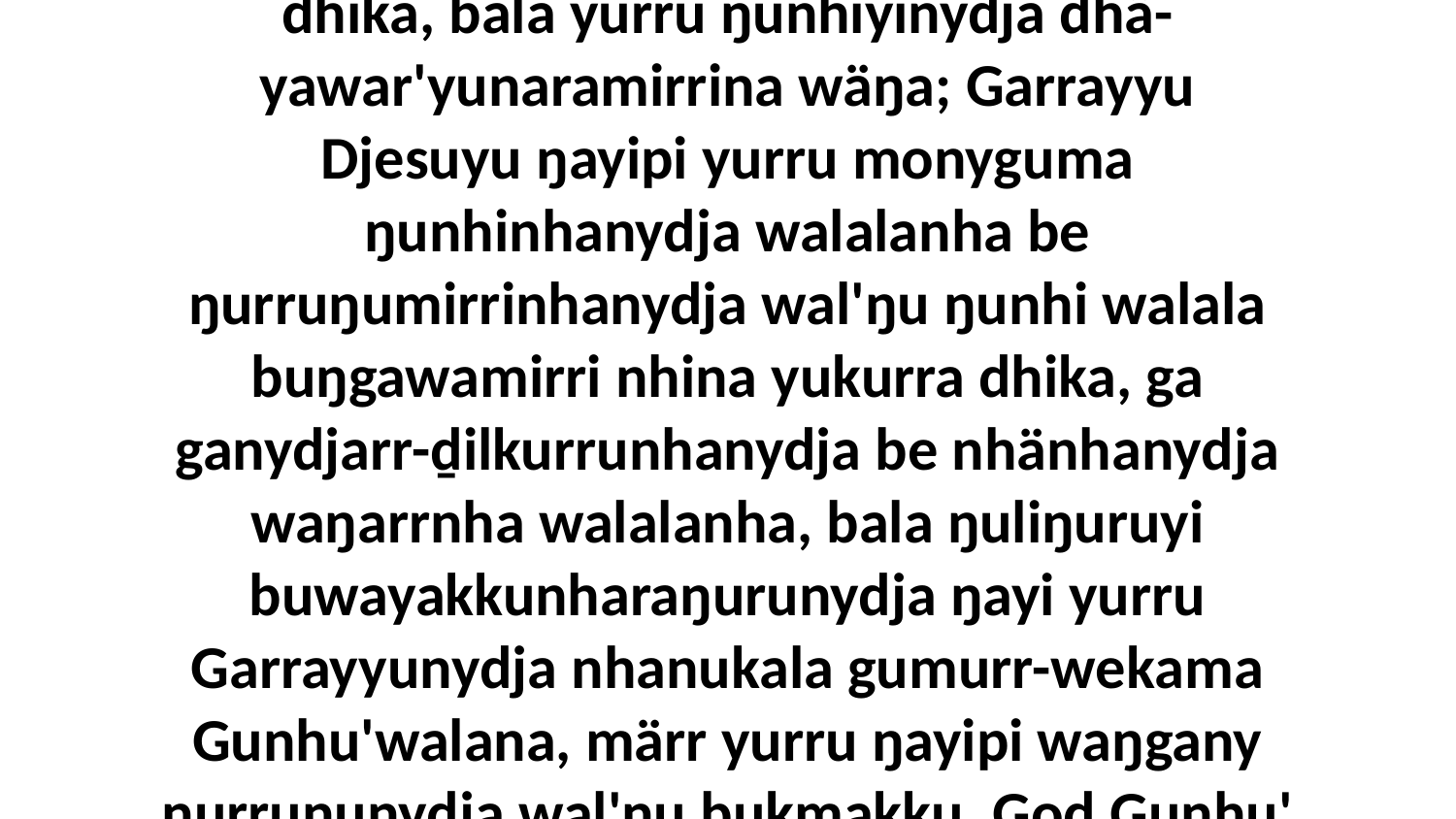

24 Yo, Djesunydja yurru yuwalk roŋiyirri dhika, bala yurru ŋunhiyinydja dhä-yawar'yunaramirrina wäŋa; Garrayyu Djesuyu ŋayipi yurru monyguma ŋunhinhanydja walalanha be ŋurruŋumirrinhanydja wal'ŋu ŋunhi walala buŋgawamirri nhina yukurra dhika, ga ganydjarr-ḏilkurrunhanydja be nhänhanydja waŋarrnha walalanha, bala ŋuliŋuruyi buwayakkunharaŋurunydja ŋayi yurru Garrayyunydja nhanukala gumurr-wekama Gunhu'walana, märr yurru ŋayipi waŋgany ŋurruŋunydja wal'ŋu bukmakku, God Gunhu' yana.